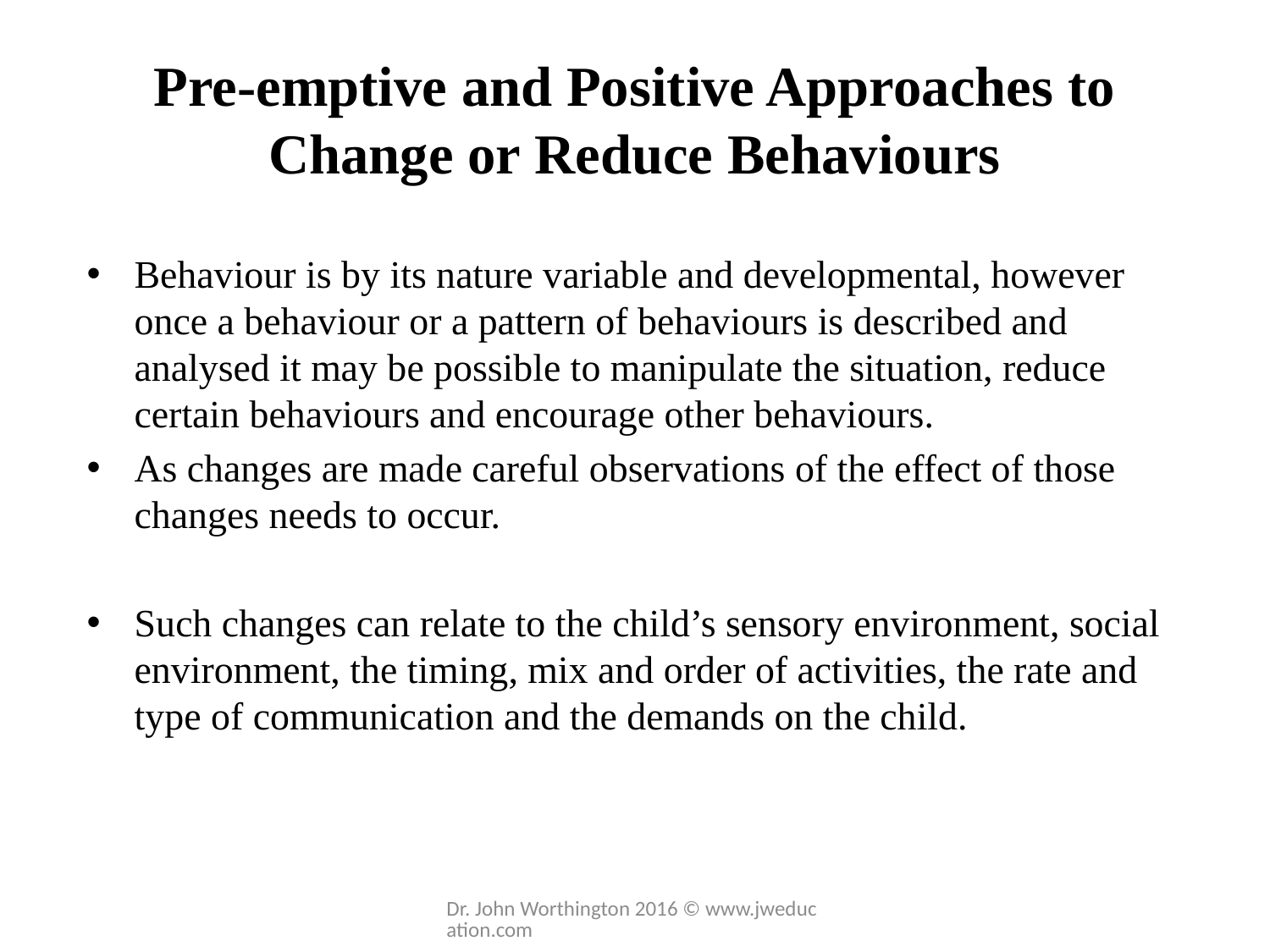

# Pre-emptive and Positive Approaches to Change or Reduce Behaviours
Behaviour is by its nature variable and developmental, however once a behaviour or a pattern of behaviours is described and analysed it may be possible to manipulate the situation, reduce certain behaviours and encourage other behaviours.
As changes are made careful observations of the effect of those changes needs to occur.

Such changes can relate to the child’s sensory environment, social environment, the timing, mix and order of activities, the rate and type of communication and the demands on the child.
Dr. John Worthington 2016 © www.jweducation.com